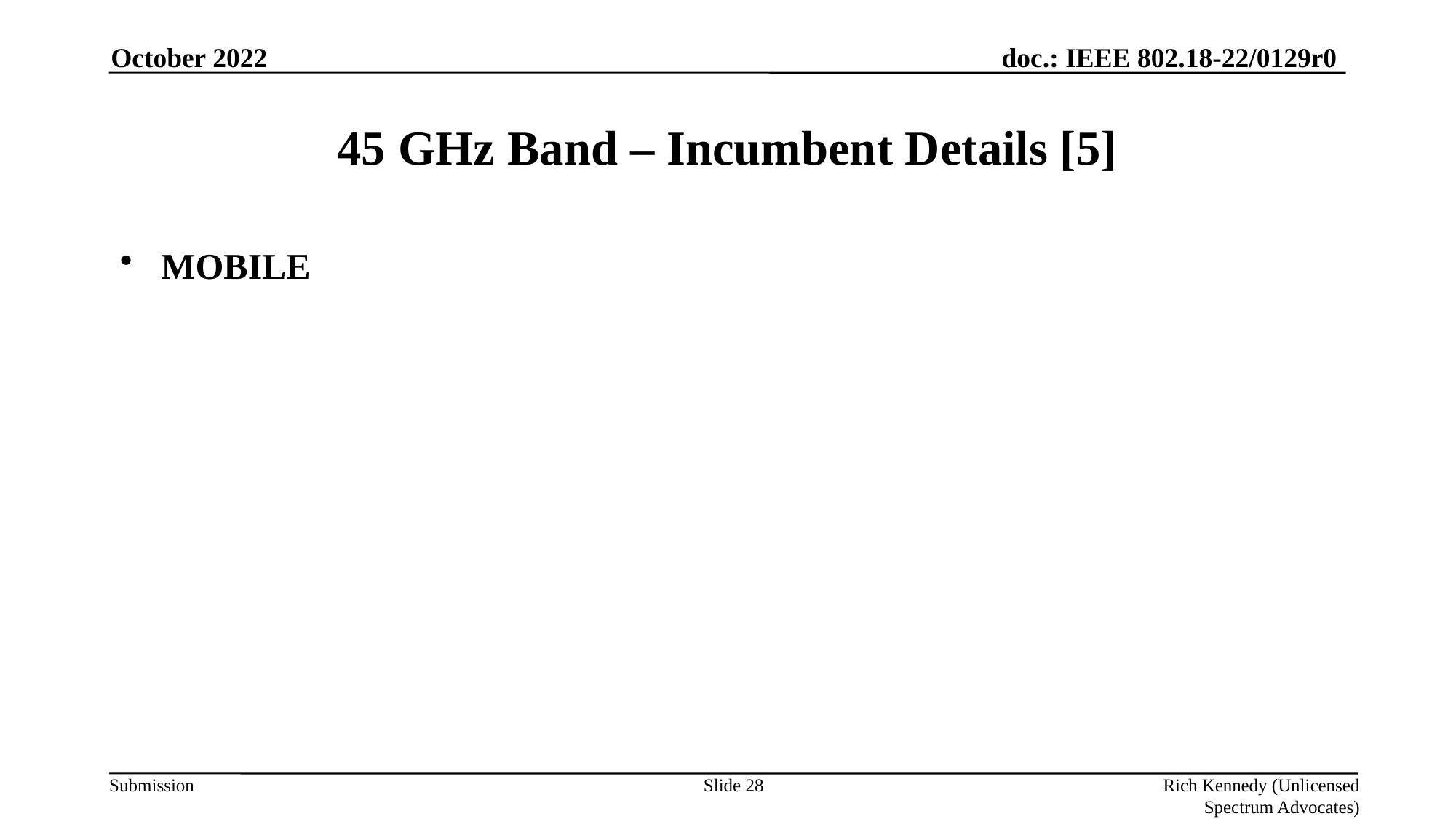

October 2022
# 45 GHz Band – Incumbent Details [5]
MOBILE
Slide 28
Rich Kennedy (Unlicensed Spectrum Advocates)